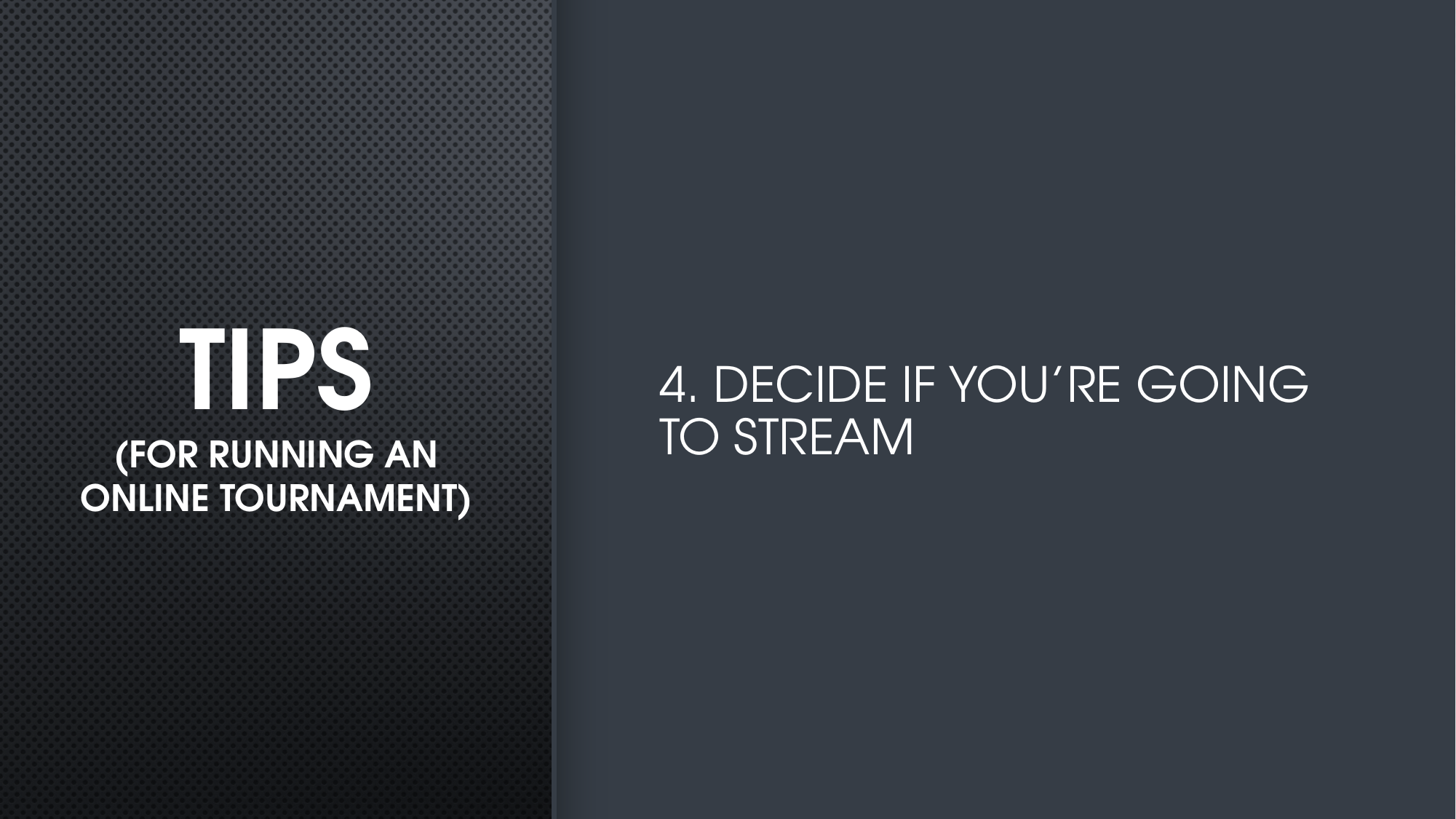

4. DECIDE IF YOU’RE GOING TO STREAM
TIPS
(FOR RUNNING AN ONLINE TOURNAMENT)